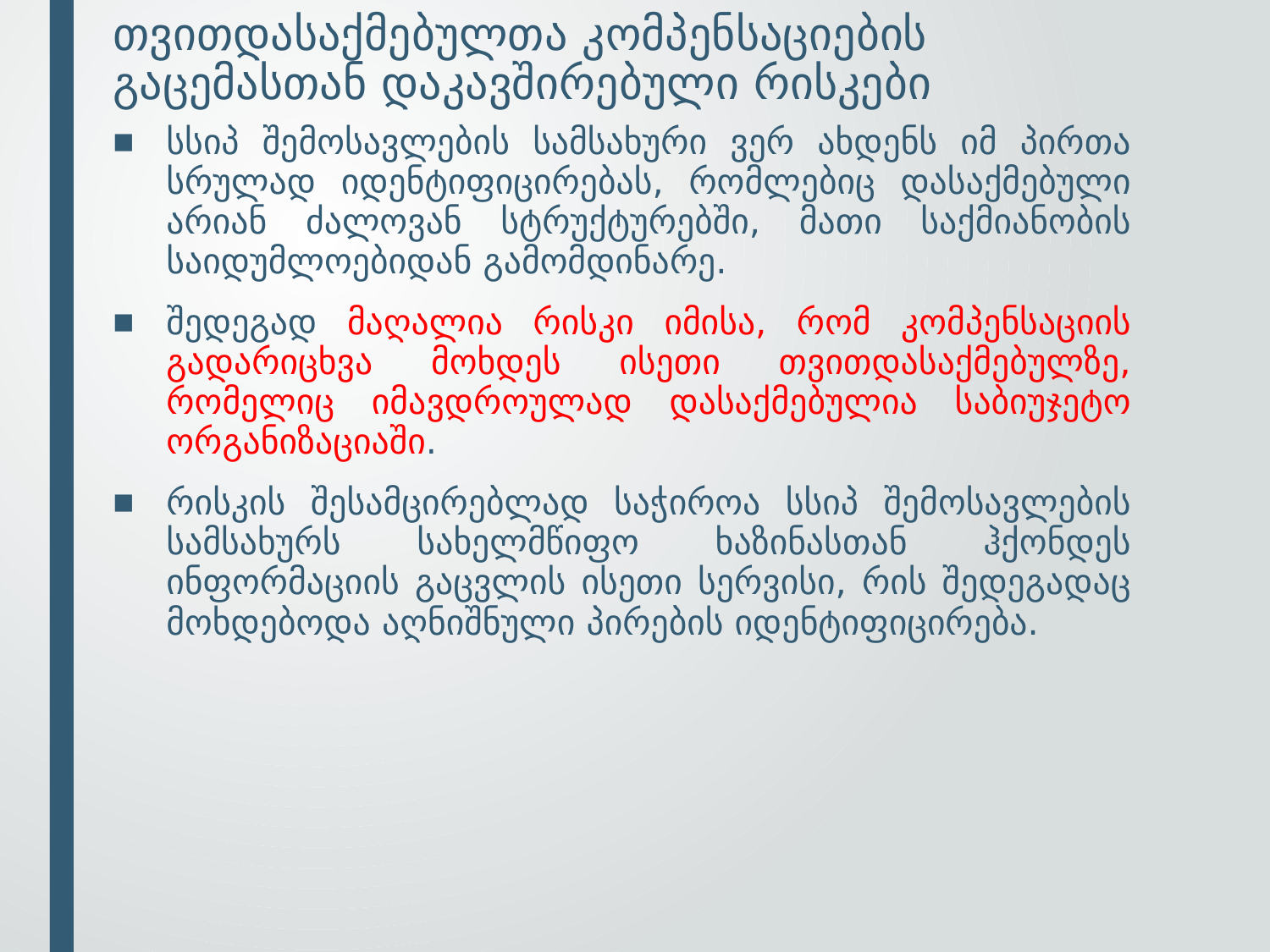

# თვითდასაქმებულთა კომპენსაციების გაცემასთან დაკავშირებული რისკები
სსიპ შემოსავლების სამსახური ვერ ახდენს იმ პირთა სრულად იდენტიფიცირებას, რომლებიც დასაქმებული არიან ძალოვან სტრუქტურებში, მათი საქმიანობის საიდუმლოებიდან გამომდინარე.
შედეგად მაღალია რისკი იმისა, რომ კომპენსაციის გადარიცხვა მოხდეს ისეთი თვითდასაქმებულზე, რომელიც იმავდროულად დასაქმებულია საბიუჯეტო ორგანიზაციაში.
რისკის შესამცირებლად საჭიროა სსიპ შემოსავლების სამსახურს სახელმწიფო ხაზინასთან ჰქონდეს ინფორმაციის გაცვლის ისეთი სერვისი, რის შედეგადაც მოხდებოდა აღნიშნული პირების იდენტიფიცირება.